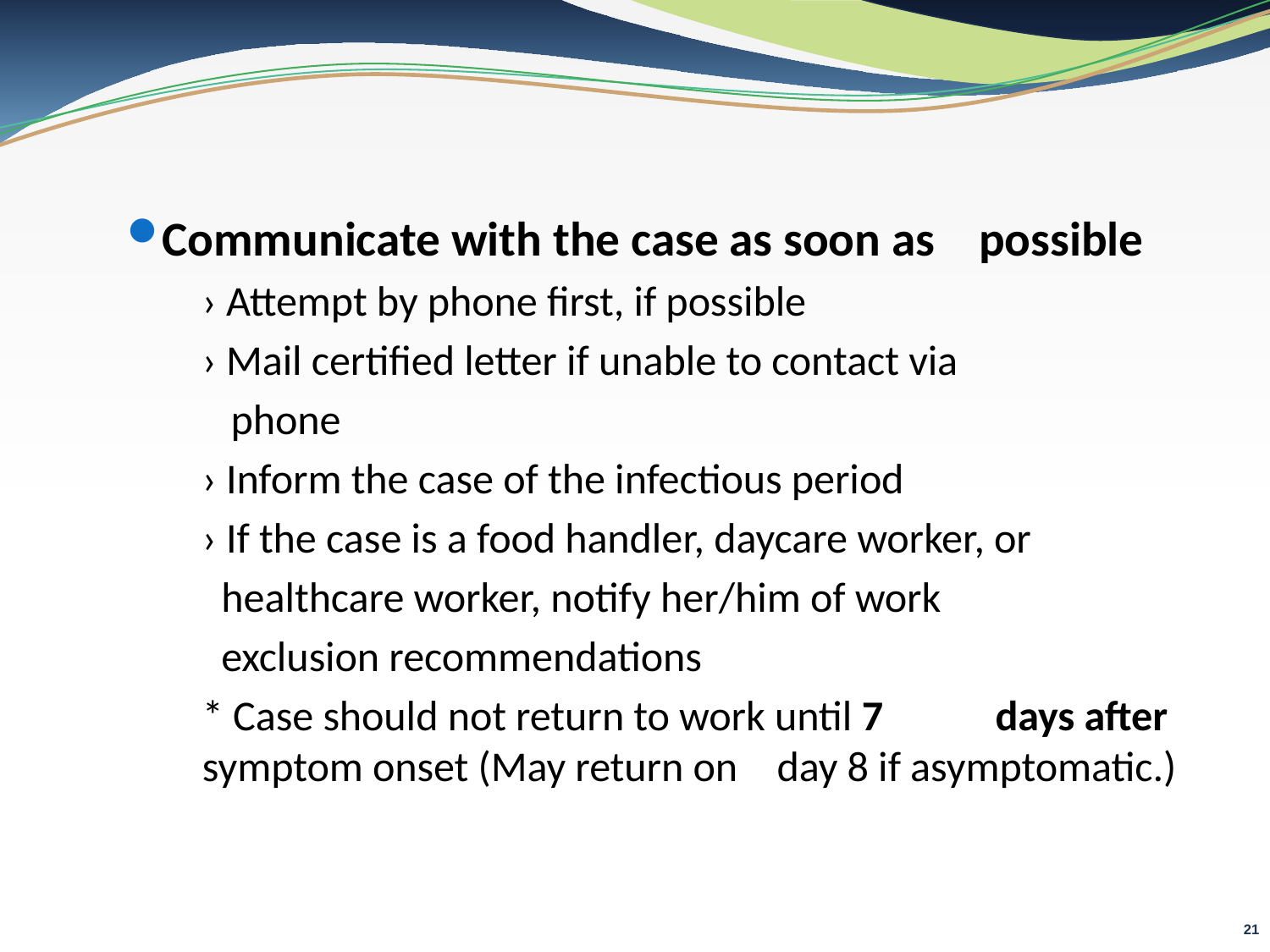

Communicate with the case as soon as    possible
› Attempt by phone first, if possible
› Mail certified letter if unable to contact via
   phone
› Inform the case of the infectious period
› If the case is a food handler, daycare worker, or
  healthcare worker, notify her/him of work
  exclusion recommendations
	* Case should not return to work until 7    	   days after symptom onset (May return on 	   day 8 if asymptomatic.)